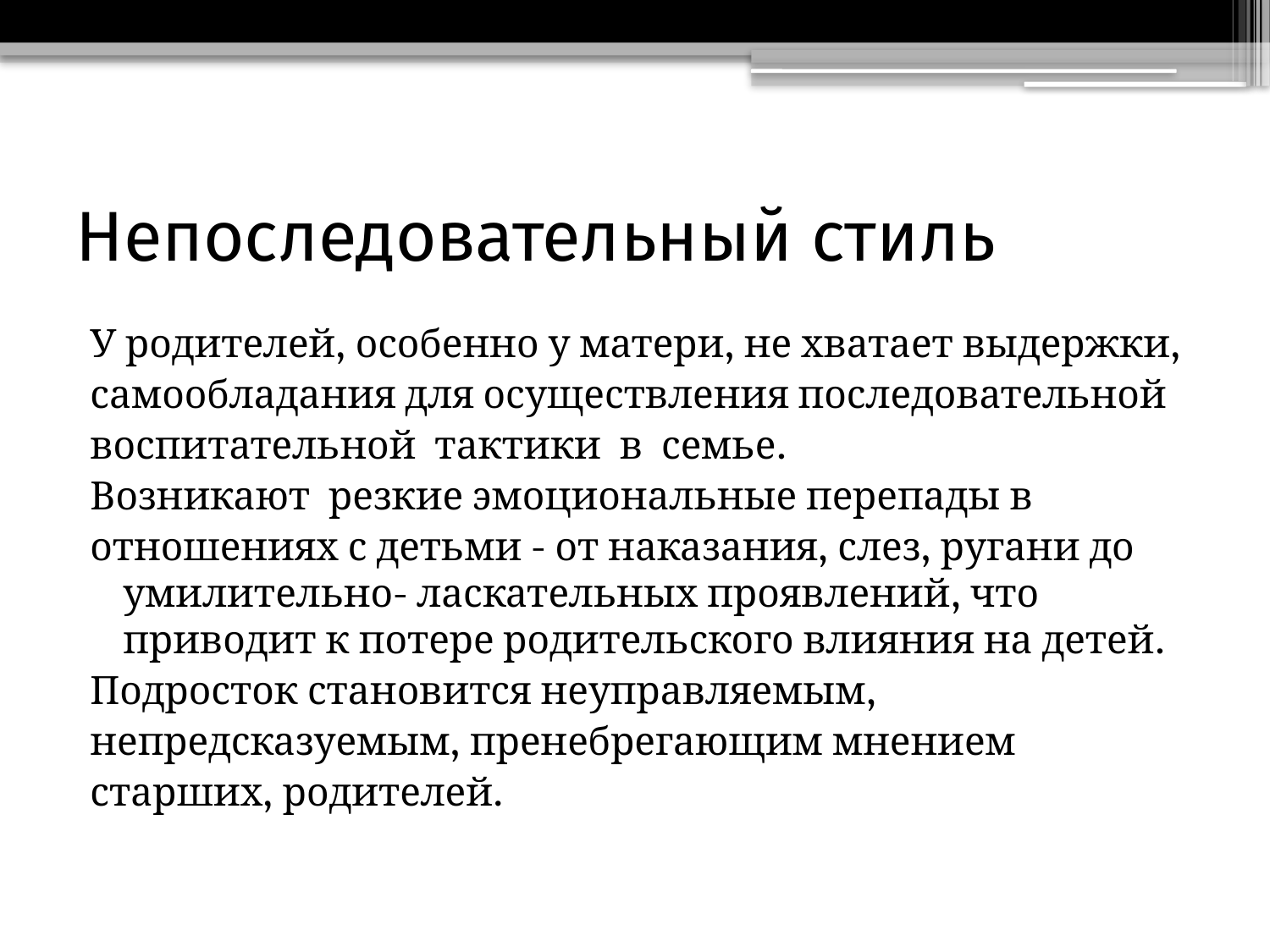

# Непоследовательный стиль
У родителей, особенно у матери, не хватает выдержки,
самообладания для осуществления последовательной
воспитательной  тактики  в  семье.
Возникают  резкие эмоциональные перепады в
отношениях с детьми - от наказания, слез, ругани до умилительно- ласкательных проявлений, что приводит к потере родительского влияния на детей.
Подросток становится неуправляемым,
непредсказуемым, пренебрегающим мнением
старших, родителей.